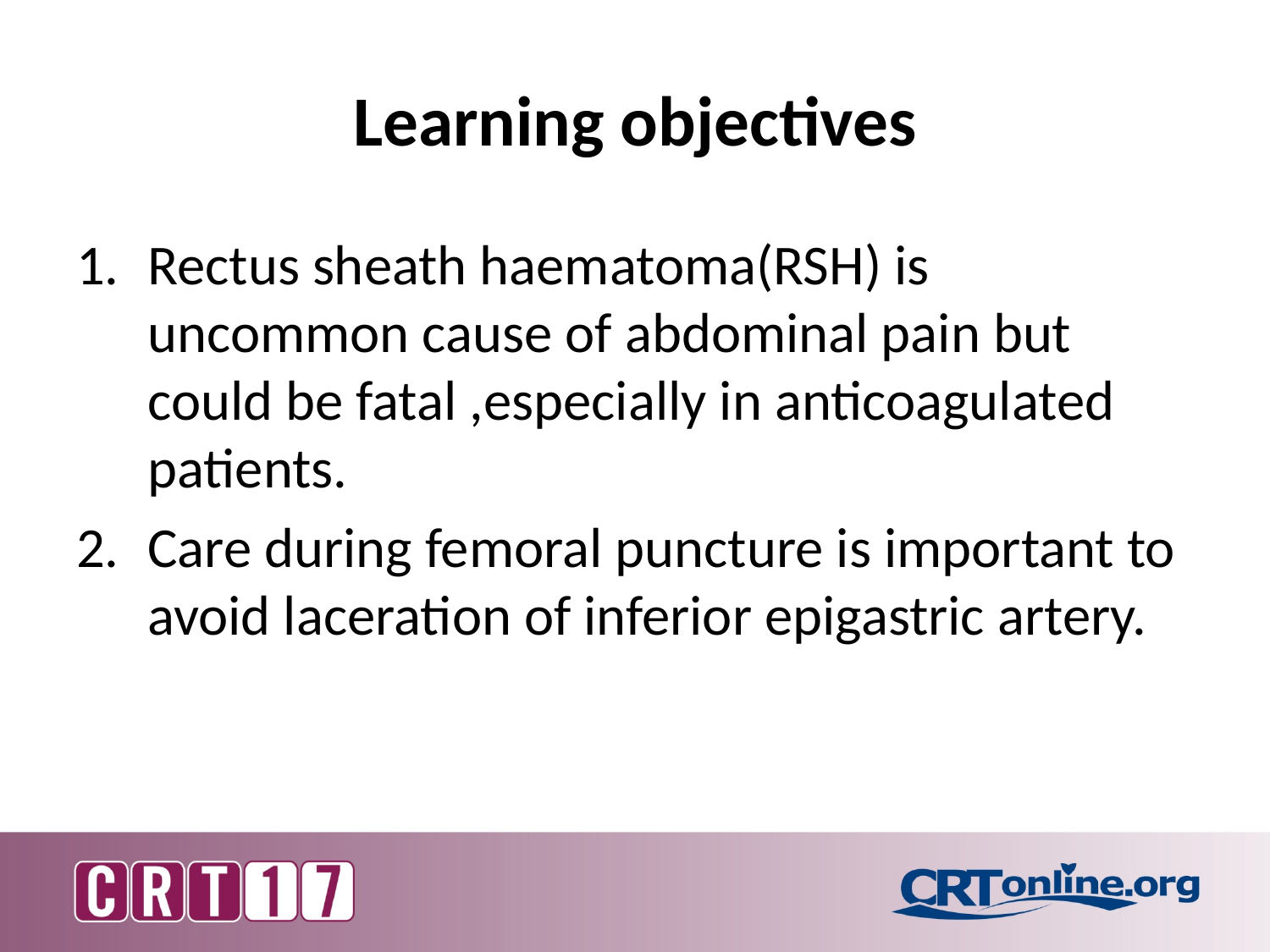

# Learning objectives
Rectus sheath haematoma(RSH) is uncommon cause of abdominal pain but could be fatal ,especially in anticoagulated patients.
Care during femoral puncture is important to avoid laceration of inferior epigastric artery.